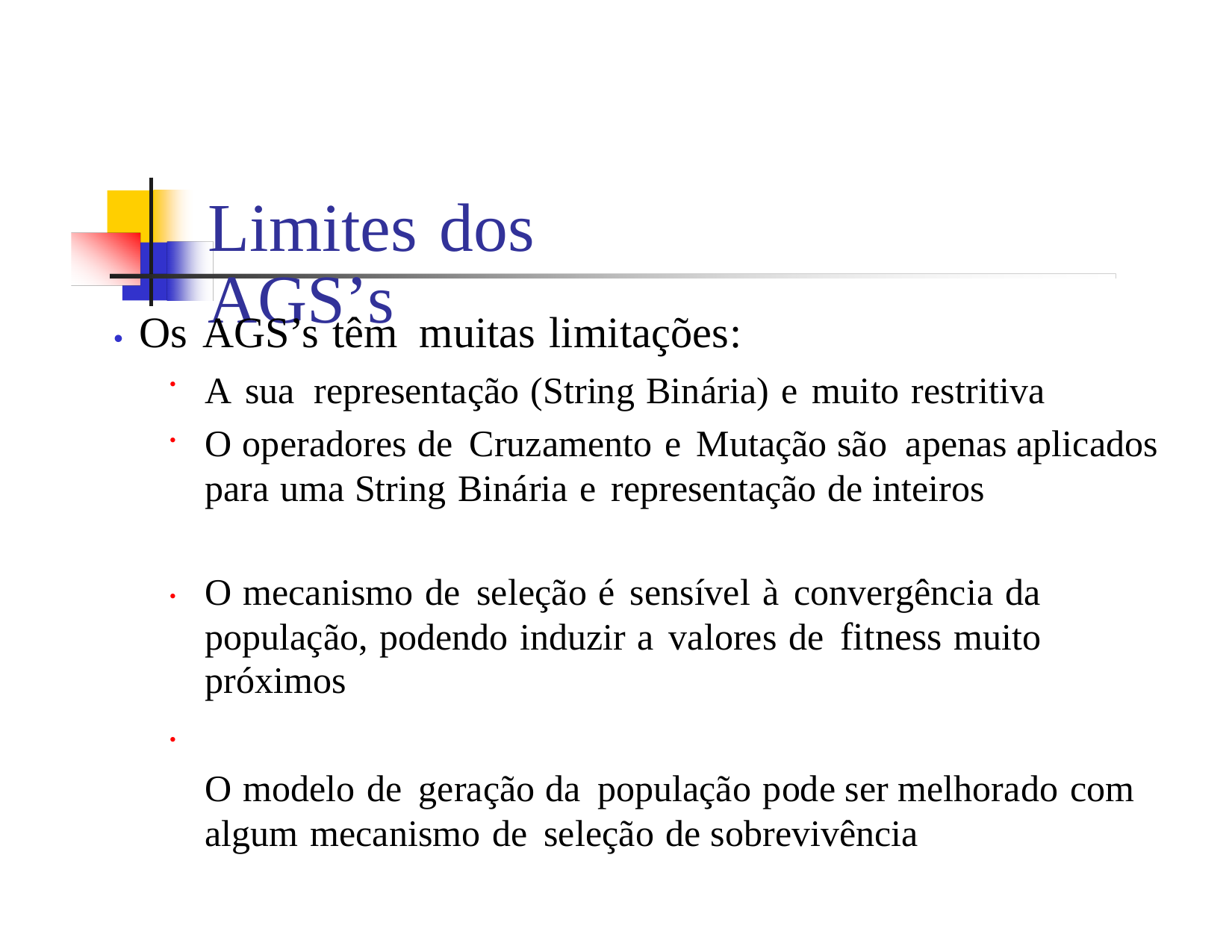

Limites dos AGS’s

• Os AGS’s têm  muitas limitações:
A sua  representação (String Binária) e muito restritiva
O operadores de Cruzamento e Mutação são apenas aplicados para uma String Binária e representação de inteiros

O mecanismo de seleção é sensível à convergência da população, podendo induzir a valores de fitness muito próximos

O modelo de geração da população pode ser melhorado com algum mecanismo de seleção de sobrevivência
•
•
•
•